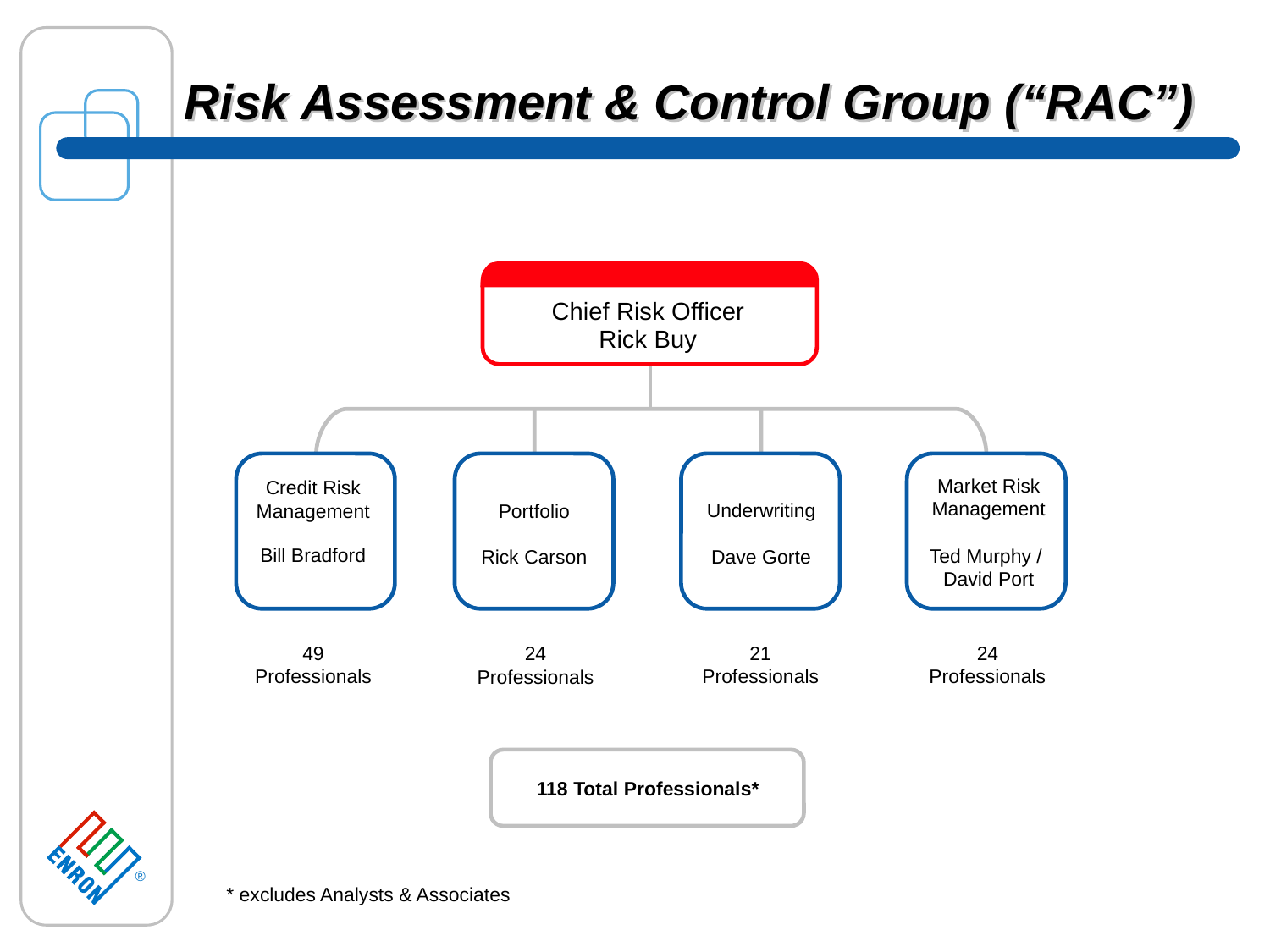

# Risk Assessment & Control Group (“RAC”)

Chief Risk Officer
Rick Buy

Credit Risk Management

Bill Bradford
Market Risk Management

Ted Murphy /
David Port
Underwriting

Dave Gorte
Portfolio

Rick Carson

49 Professionals

21 Professionals

24 Professionals

24 Professionals

118 Total Professionals*

* excludes Analysts & Associates